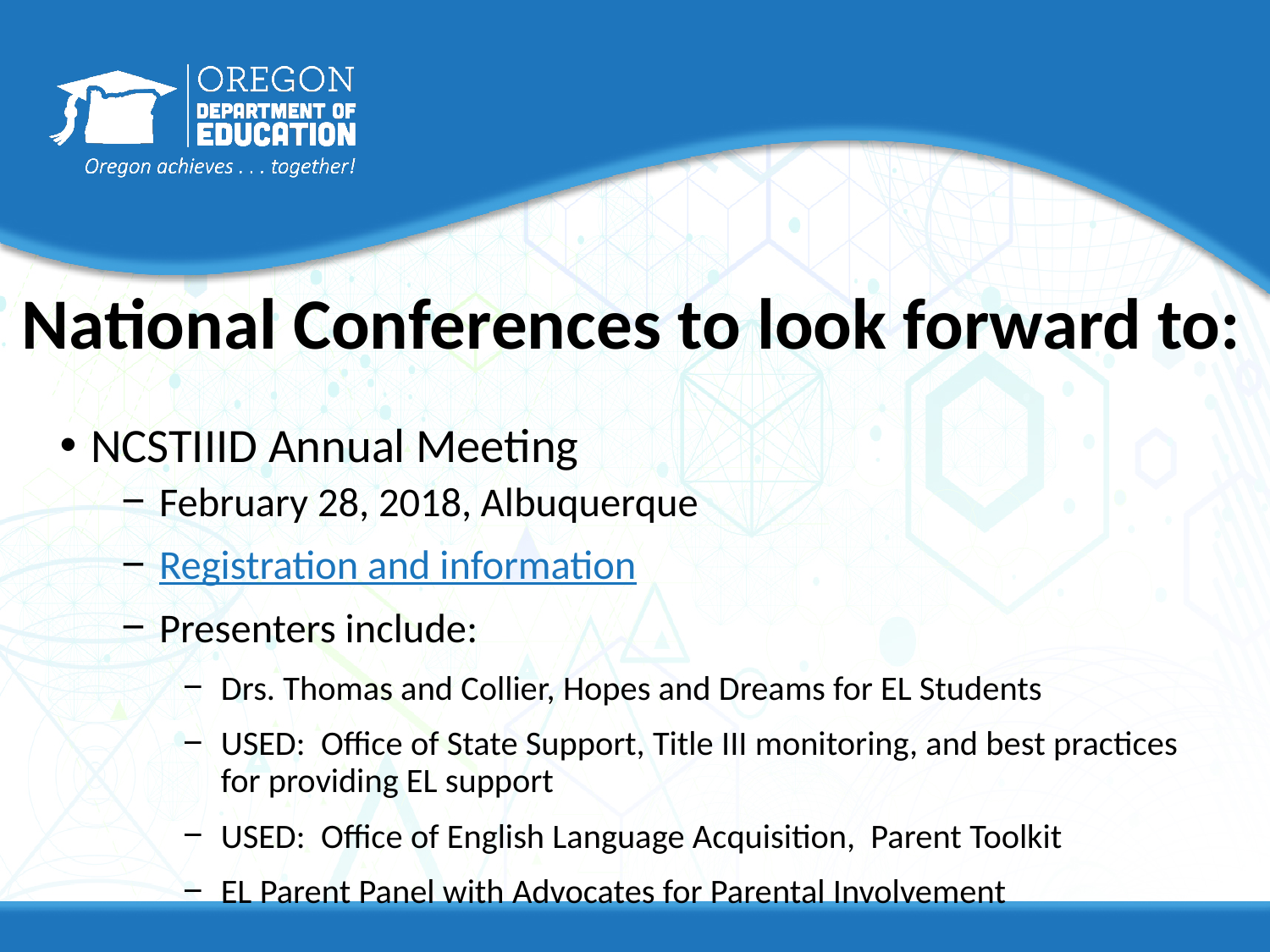

# National Conferences to look forward to:
NCSTIIID Annual Meeting
February 28, 2018, Albuquerque
Registration and information
Presenters include:
Drs. Thomas and Collier, Hopes and Dreams for EL Students
USED:  Office of State Support, Title III monitoring, and best practices for providing EL support
USED:  Office of English Language Acquisition,  Parent Toolkit
EL Parent Panel with Advocates for Parental Involvement